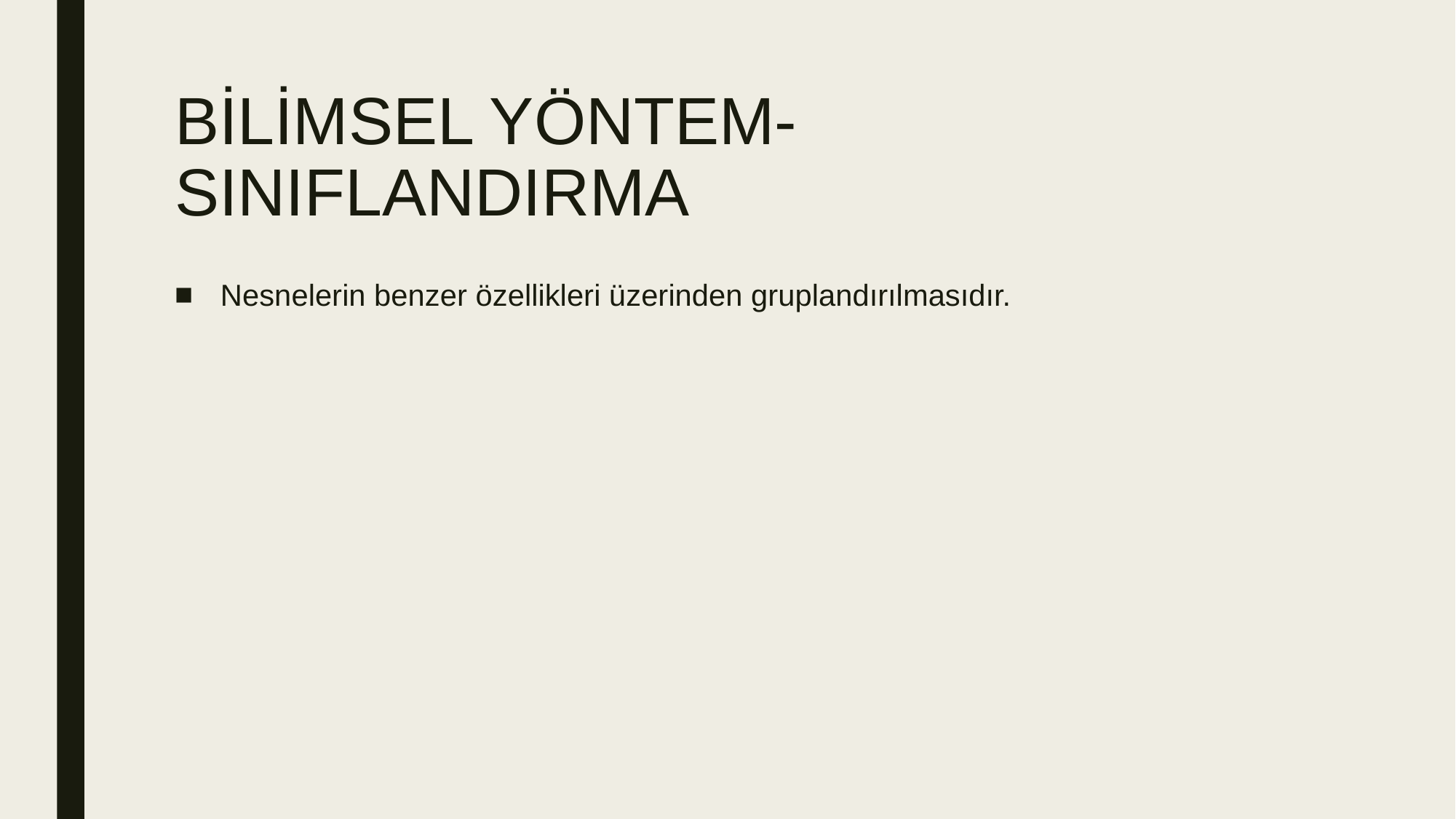

# BİLİMSEL YÖNTEM- SINIFLANDIRMA
Nesnelerin benzer özellikleri üzerinden gruplandırılmasıdır.